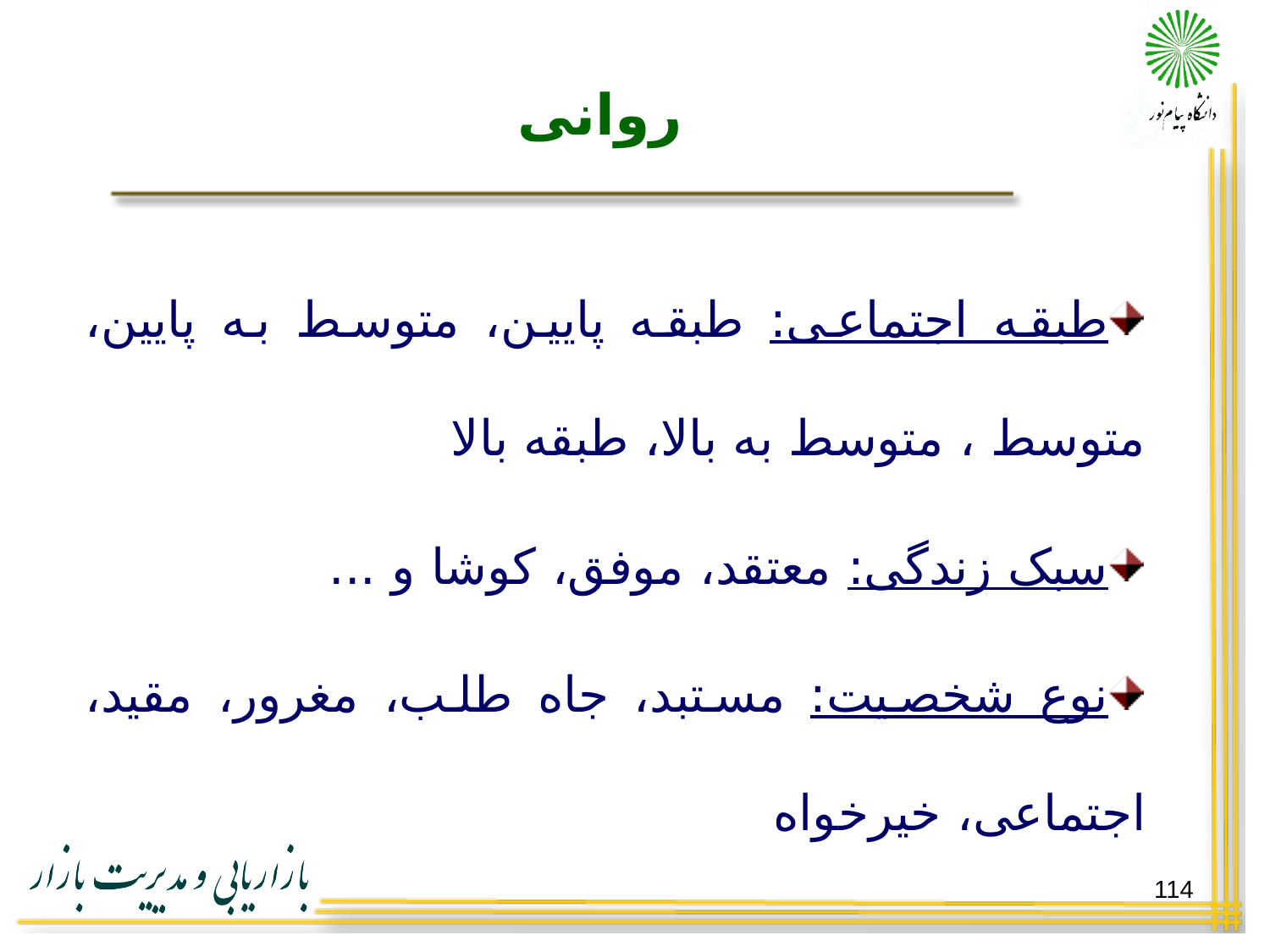

# روانی
طبقه اجتماعی: طبقه پایین، متوسط به پایین، متوسط ، متوسط به بالا، طبقه بالا
سبک زندگی: معتقد، موفق، کوشا و ...
نوع شخصیت: مستبد، جاه طلب، مغرور، مقید، اجتماعی، خیرخواه
114